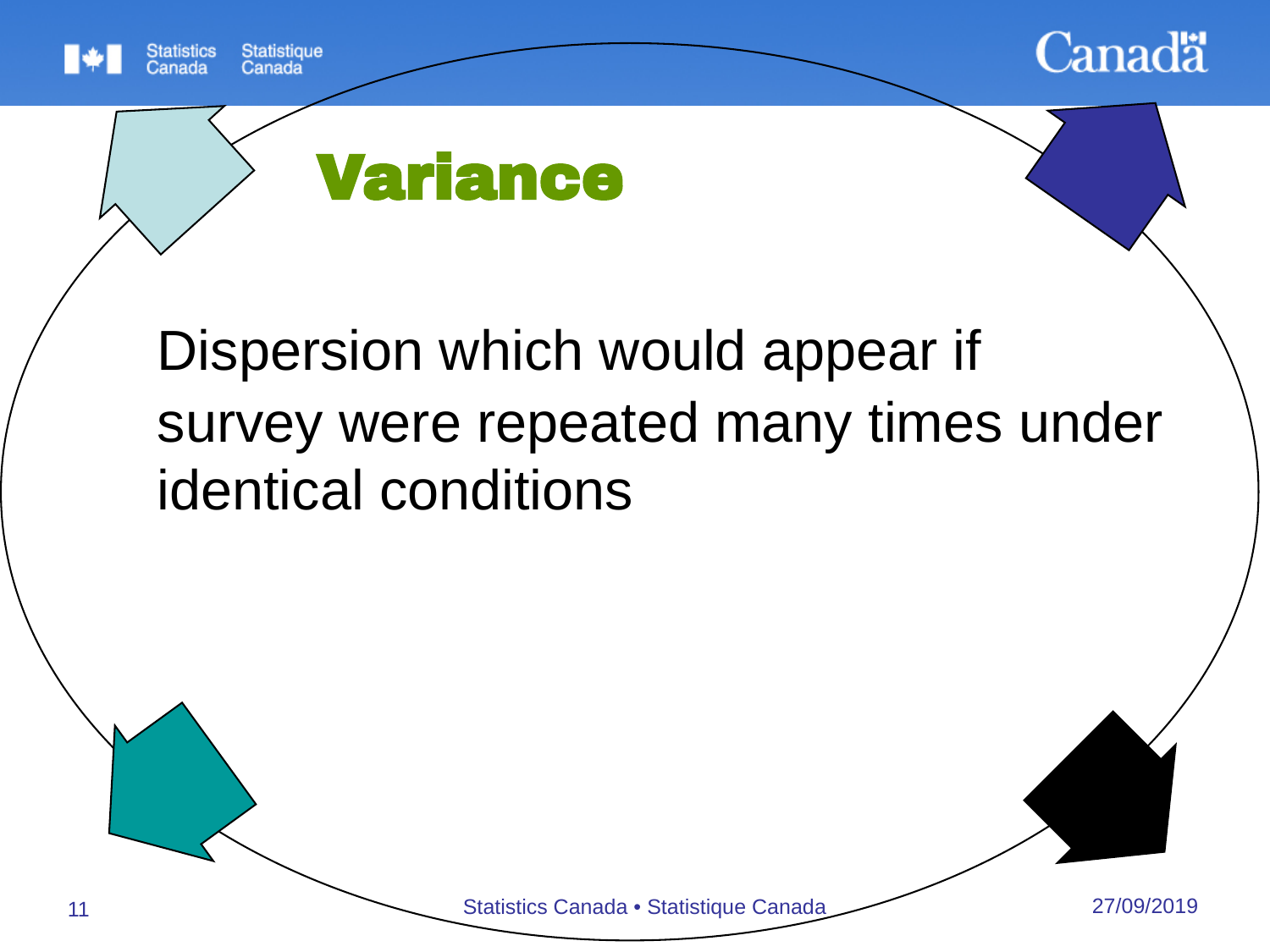

# Variance

	Dispersion which would appear if survey were repeated many times under identical conditions

27/09/2019
Statistics Canada • Statistique Canada
11